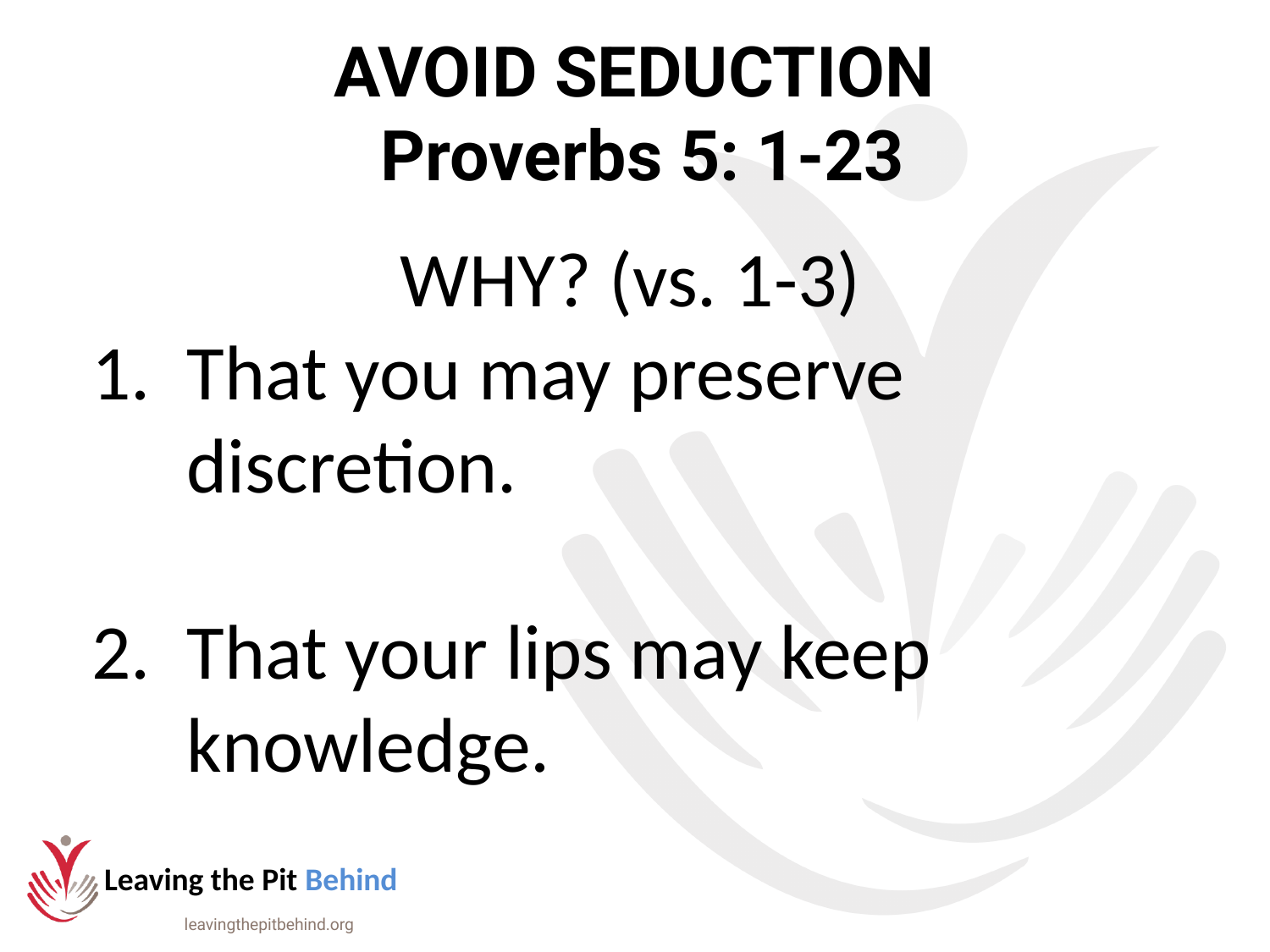

# AVOID SEDUCTION Proverbs 5: 1-23
WHY? (vs. 1-3)
That you may preserve discretion.

That your lips may keep knowledge.